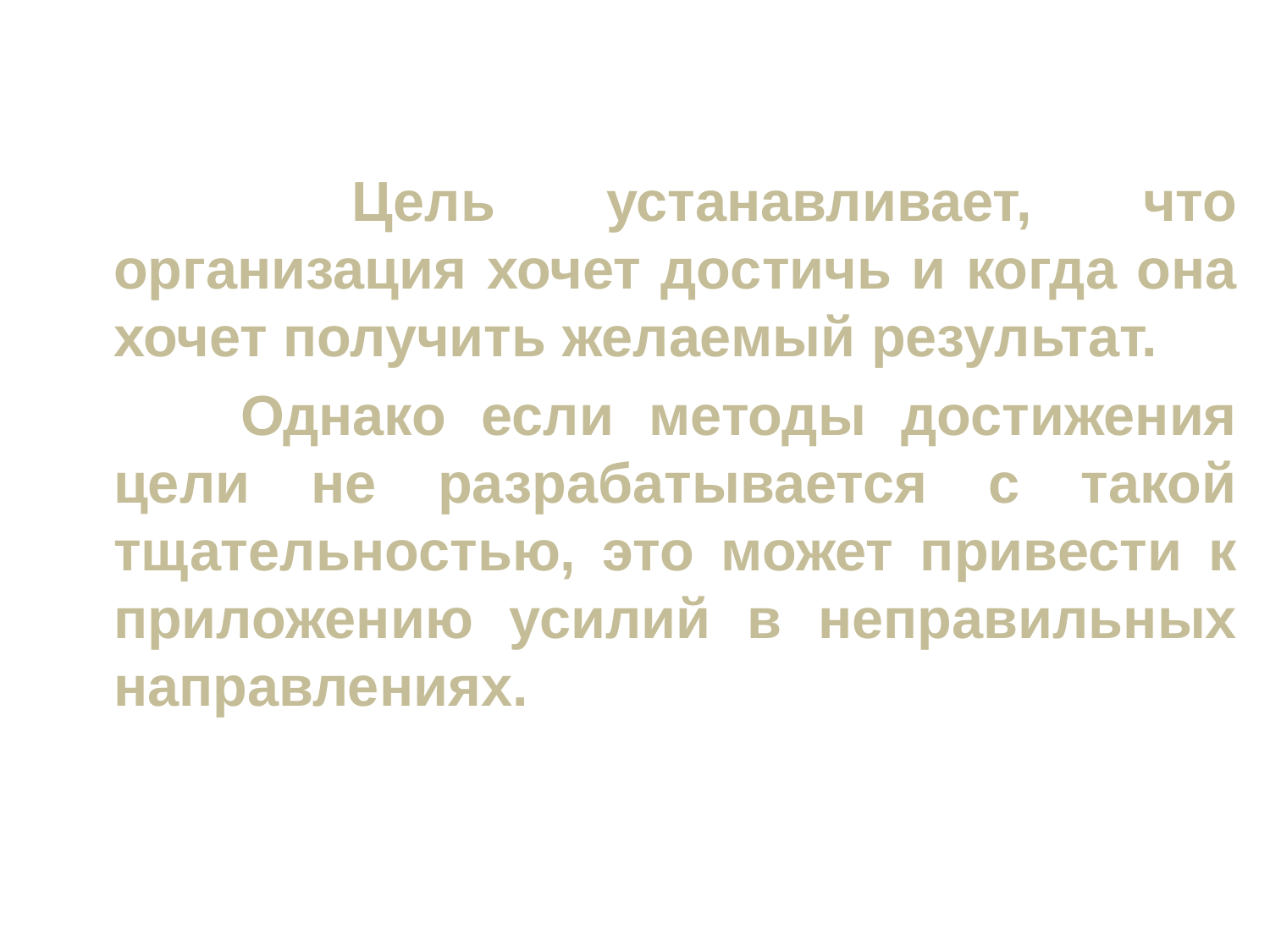

#
		 Цель устанавливает, что организация хочет достичь и когда она хочет получить желаемый результат.
		Однако если методы достижения цели не разрабатывается с такой тщательностью, это может привести к приложению усилий в неправильных направлениях.